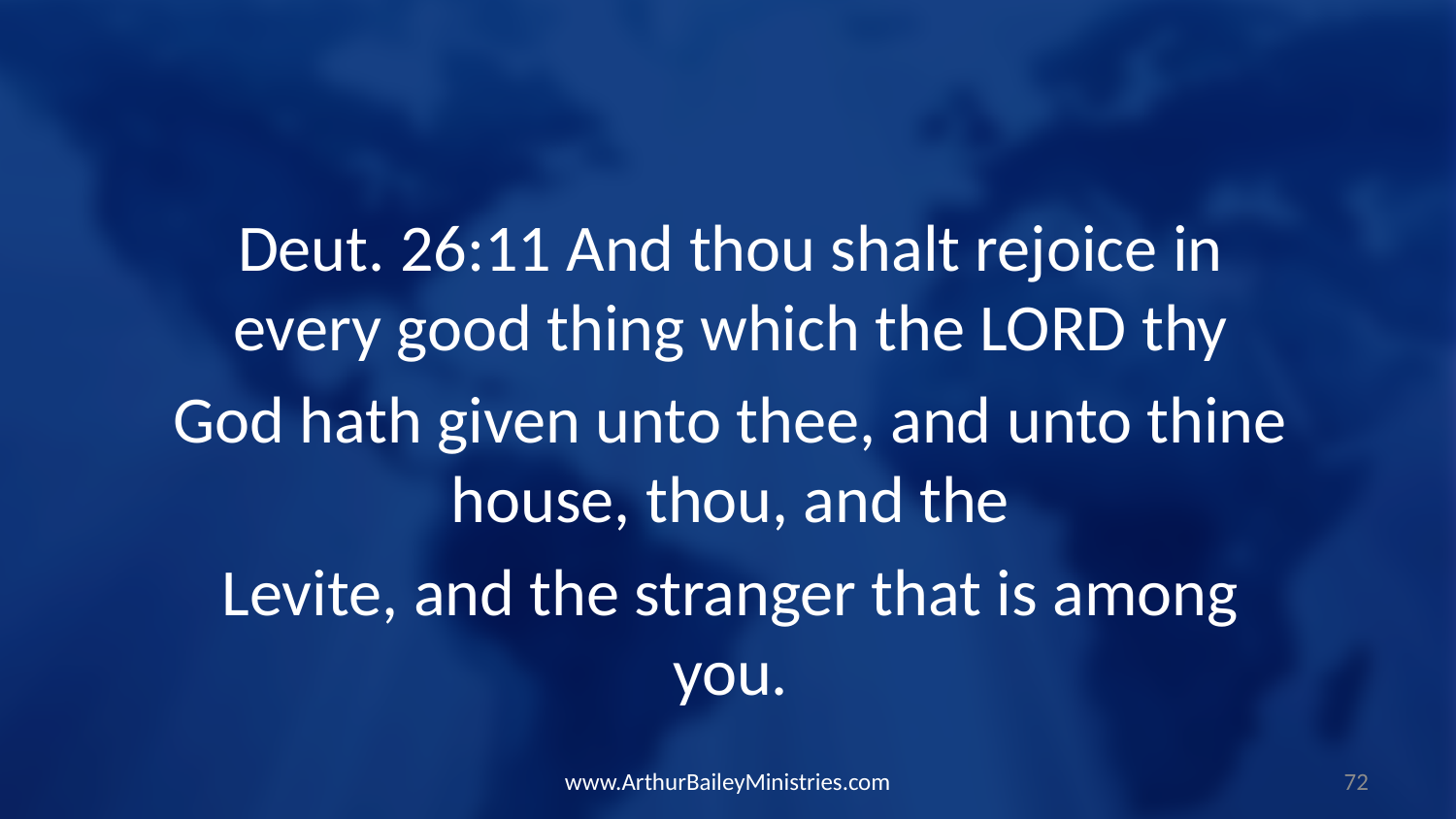

Deut. 26:11 And thou shalt rejoice in every good thing which the LORD thy
God hath given unto thee, and unto thine house, thou, and the
Levite, and the stranger that is among you.
www.ArthurBaileyMinistries.com
72